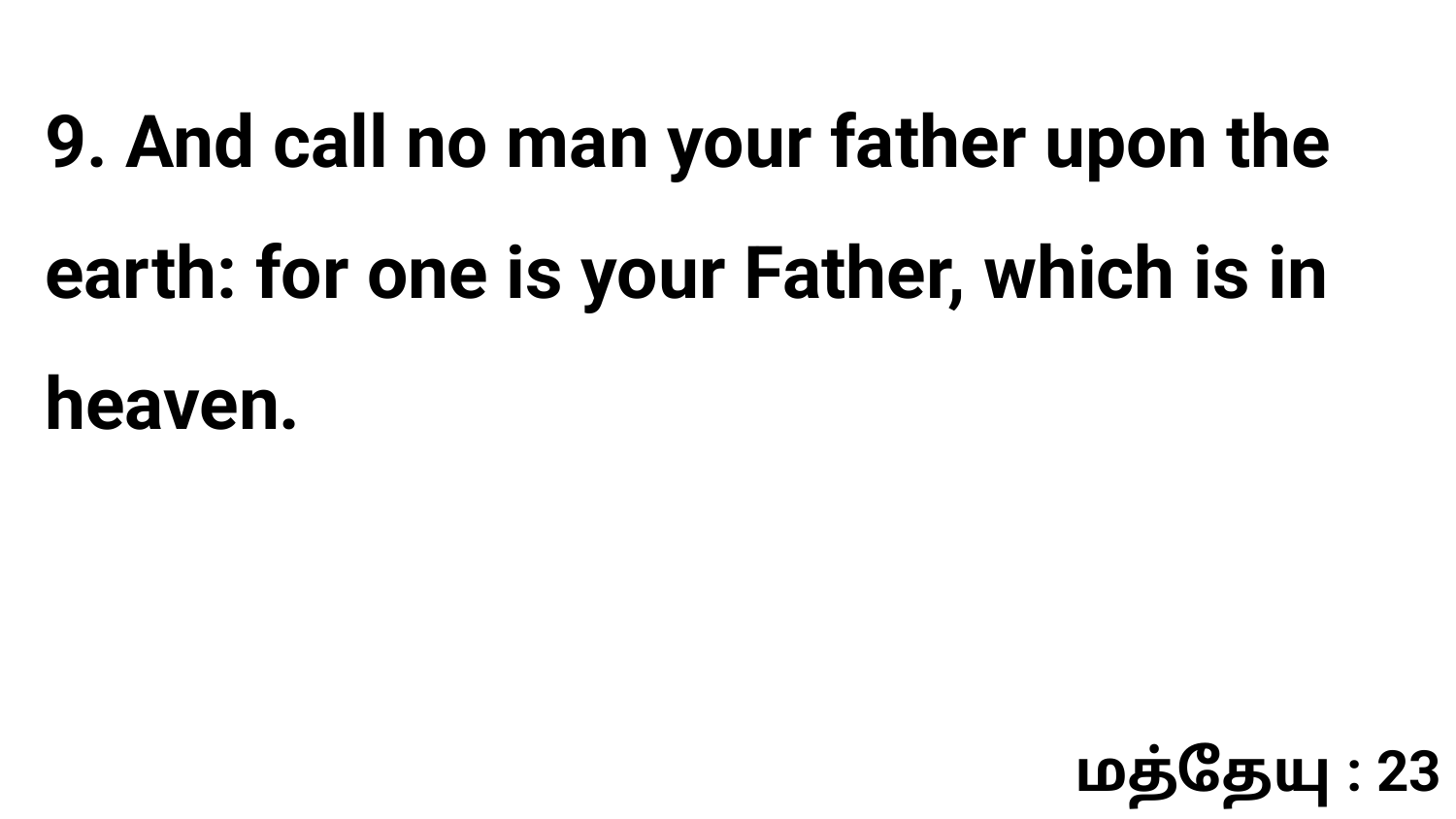

9. And call no man your father upon the earth: for one is your Father, which is in heaven.
மத்தேயு : 23